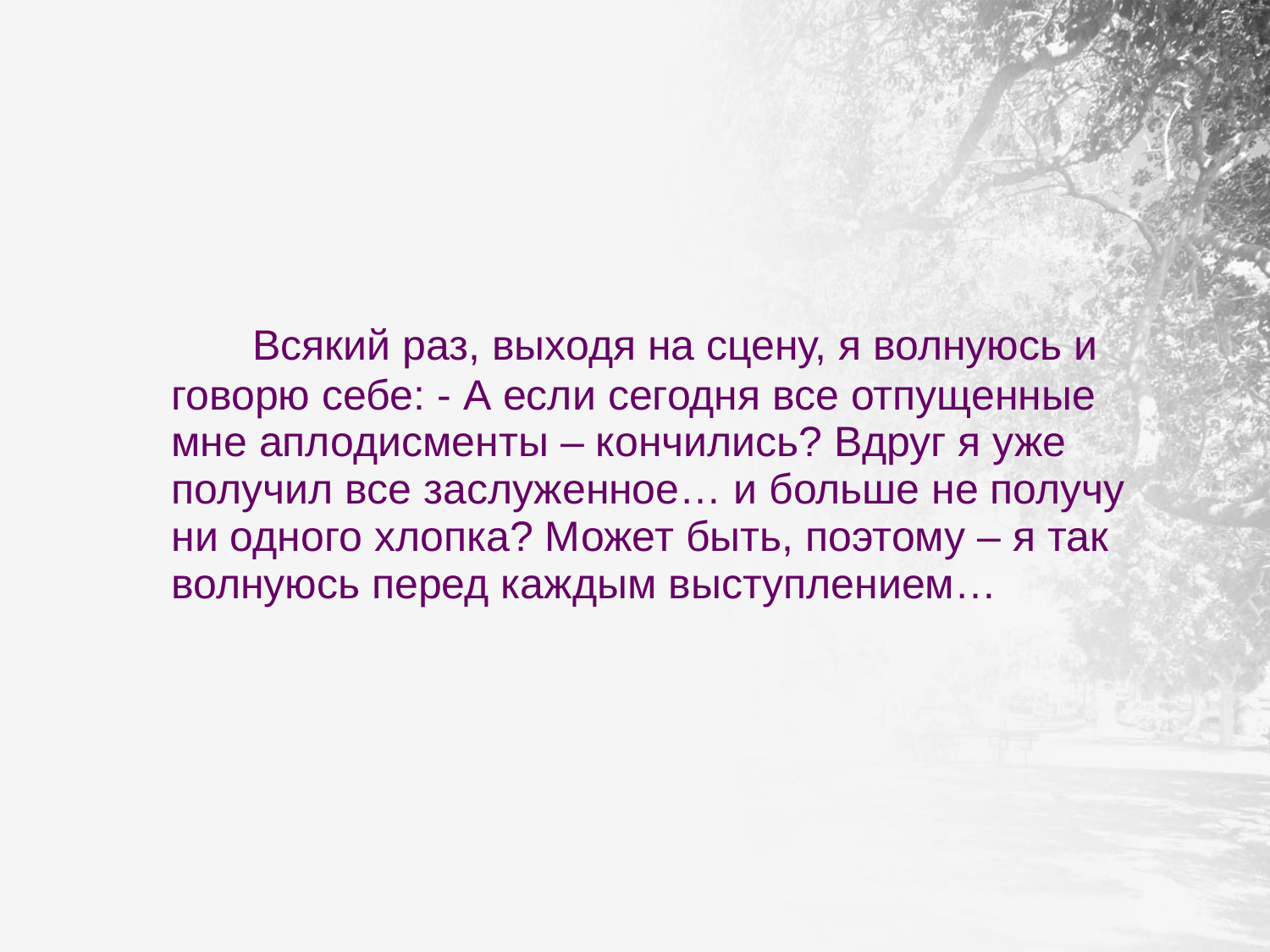

# Всякий раз, выходя на сцену, я волнуюсь и говорю себе: - А если сегодня все отпущенные мне аплодисменты – кончились? Вдруг я уже получил все заслуженное… и больше не получу ни одного хлопка? Может быть, поэтому – я так волнуюсь перед каждым выступлением…